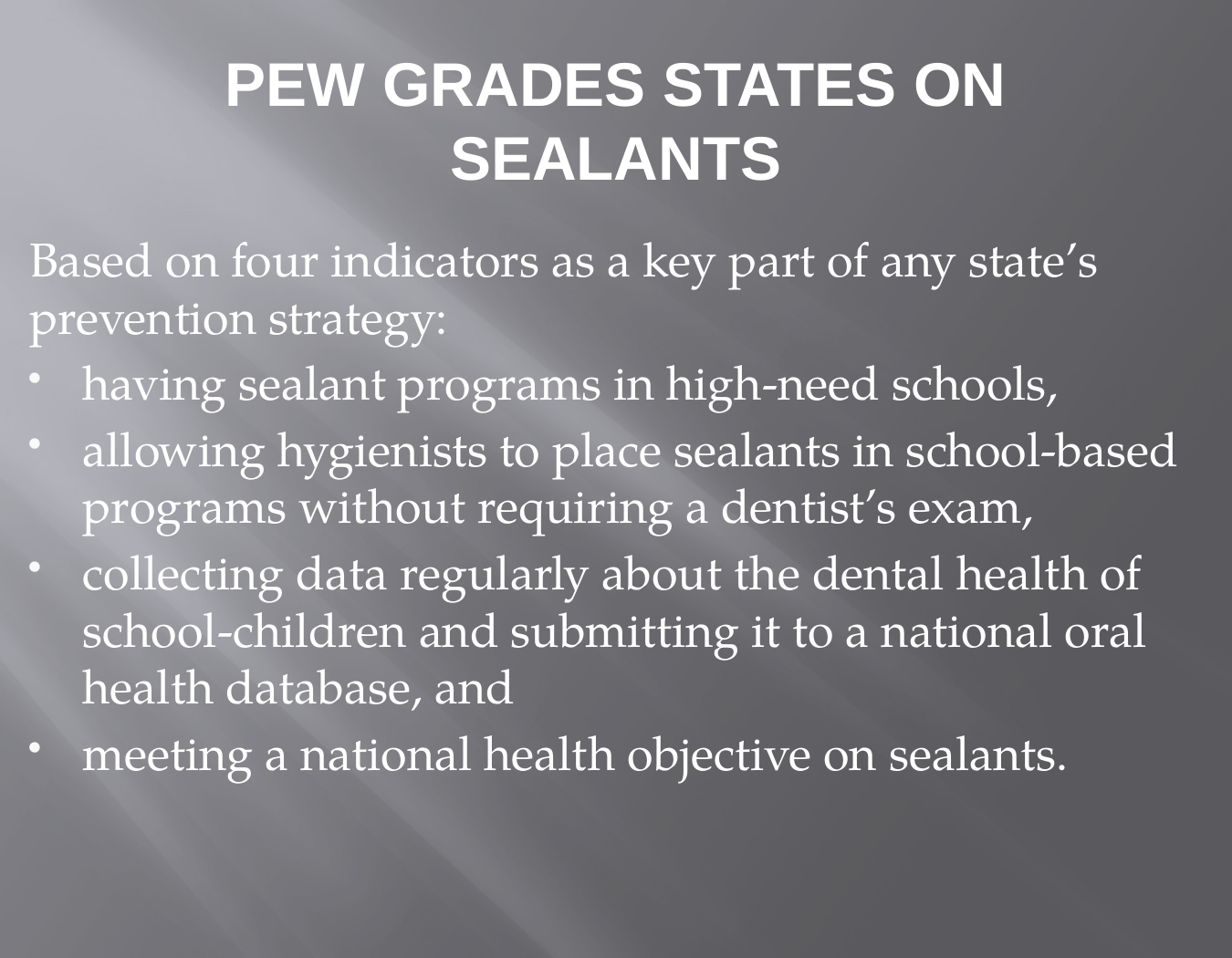

# PEW GRADES STATES ON SEALANTS
Based on four indicators as a key part of any state’s prevention strategy:
having sealant programs in high-need schools,
allowing hygienists to place sealants in school-based programs without requiring a dentist’s exam,
collecting data regularly about the dental health of school-children and submitting it to a national oral health database, and
meeting a national health objective on sealants.